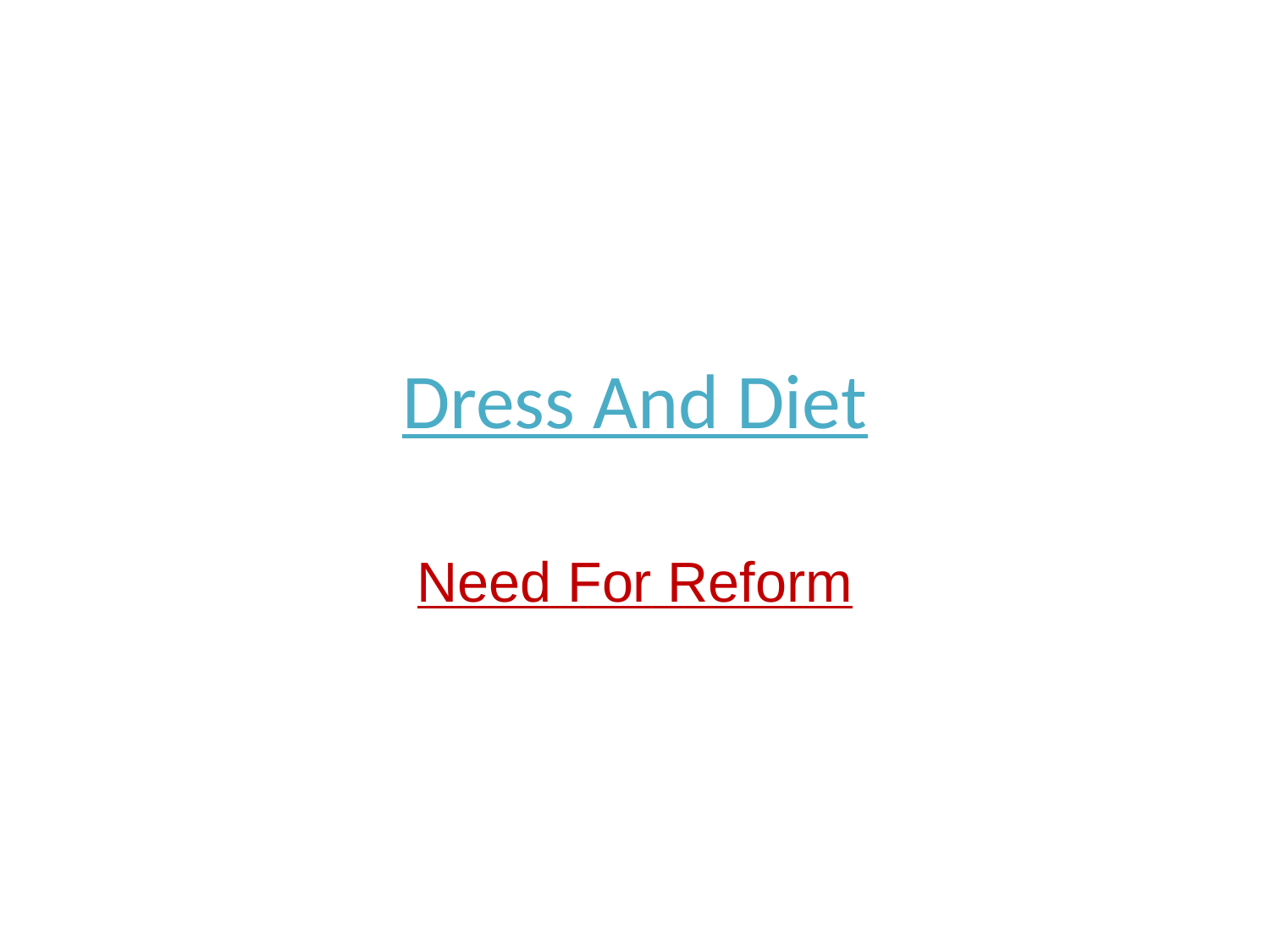

# Dress And Diet
Need For Reform